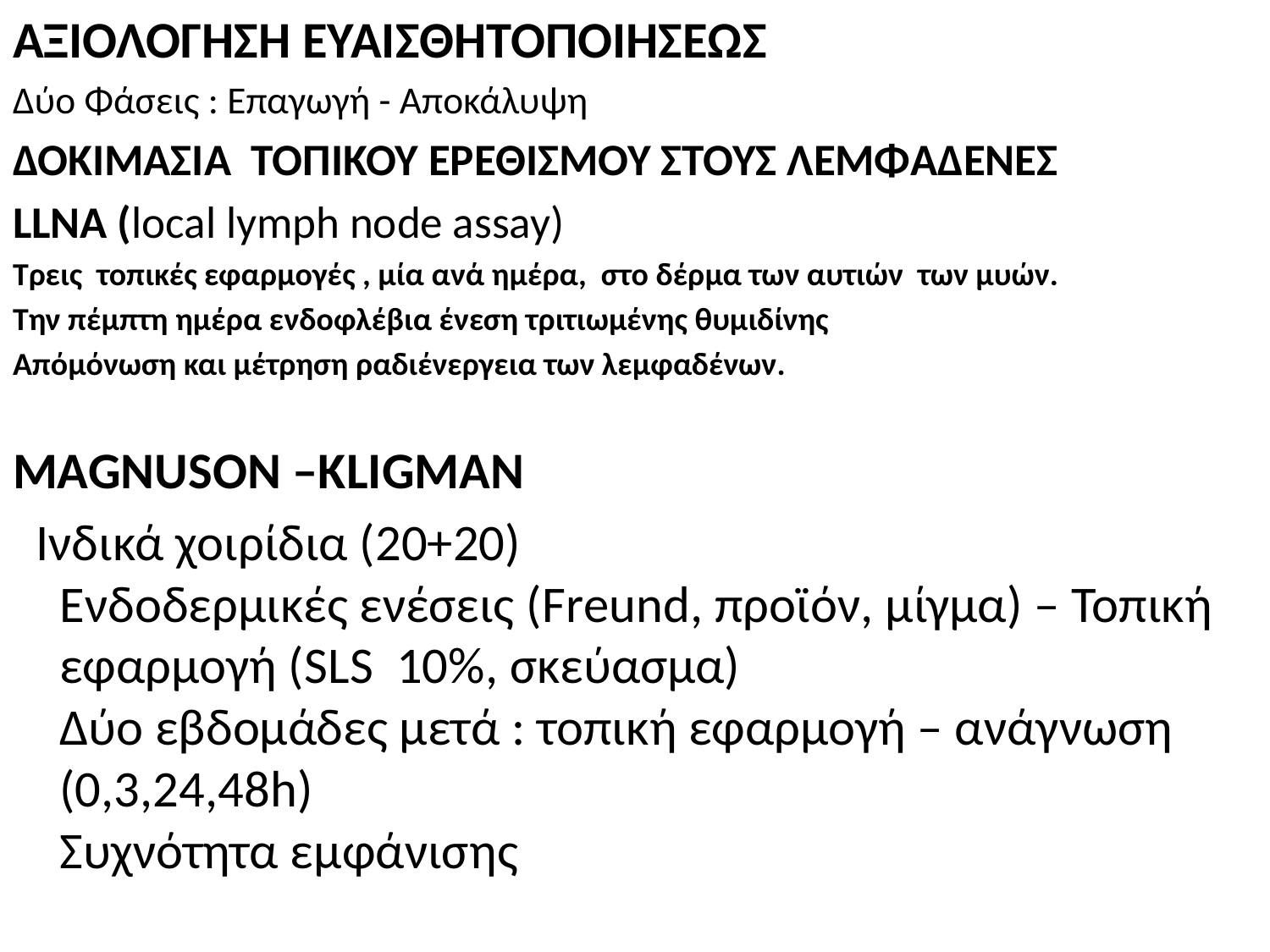

ΑΞΙΟΛΟΓΗΣΗ ΕΥΑΙΣΘΗΤΟΠΟΙΗΣΕΩΣ
Δύο Φάσεις : Επαγωγή - Αποκάλυψη
ΔΟΚΙΜΑΣΙΑ  ΤΟΠΙΚΟΥ ΕΡΕΘΙΣΜΟΥ ΣΤΟΥΣ ΛΕΜΦΑΔΕΝΕΣ
LLNA (local lymph node assay)
Τρεις  τοπικές εφαρμογές , μία ανά ημέρα,  στο δέρμα των αυτιών  των μυών.
Την πέμπτη ημέρα ενδοφλέβια ένεση τριτιωμένης θυμιδίνης
Απόμόνωση και μέτρηση ραδιένεργεια των λεμφαδένων.

MAGNUSON –KLIGMAN
  Ινδικά χοιρίδια (20+20)
Ενδοδερμικές ενέσεις (Freund, προϊόν, μίγμα) – Τοπική εφαρμογή (SLS  10%, σκεύασμα)
Δύο εβδομάδες μετά : τοπική εφαρμογή – ανάγνωση (0,3,24,48h)
Συχνότητα εμφάνισης